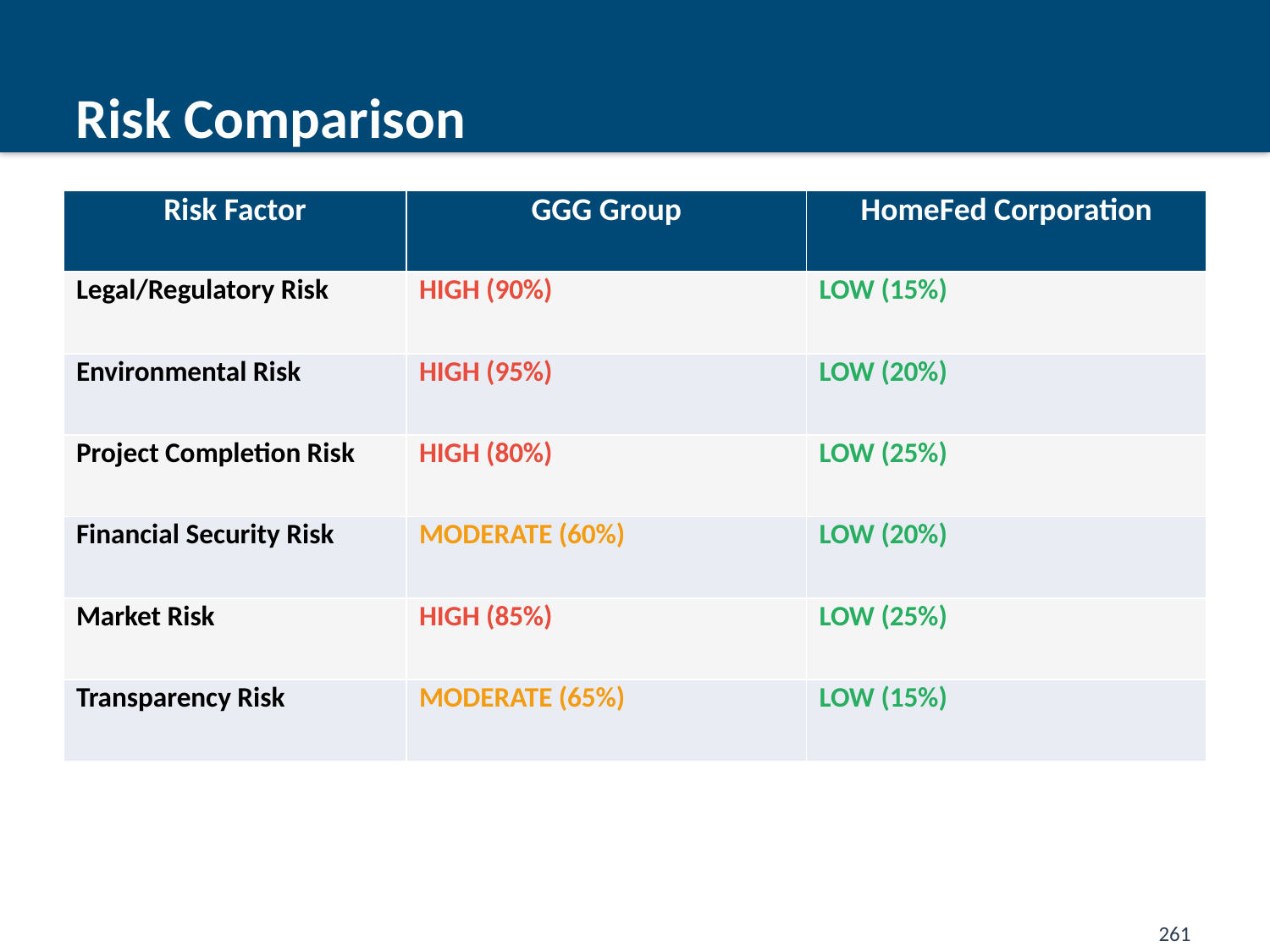

Risk Comparison
#
| Risk Factor | GGG Group | HomeFed Corporation |
| --- | --- | --- |
| Legal/Regulatory Risk | HIGH (90%) | LOW (15%) |
| Environmental Risk | HIGH (95%) | LOW (20%) |
| Project Completion Risk | HIGH (80%) | LOW (25%) |
| Financial Security Risk | MODERATE (60%) | LOW (20%) |
| Market Risk | HIGH (85%) | LOW (25%) |
| Transparency Risk | MODERATE (65%) | LOW (15%) |

261